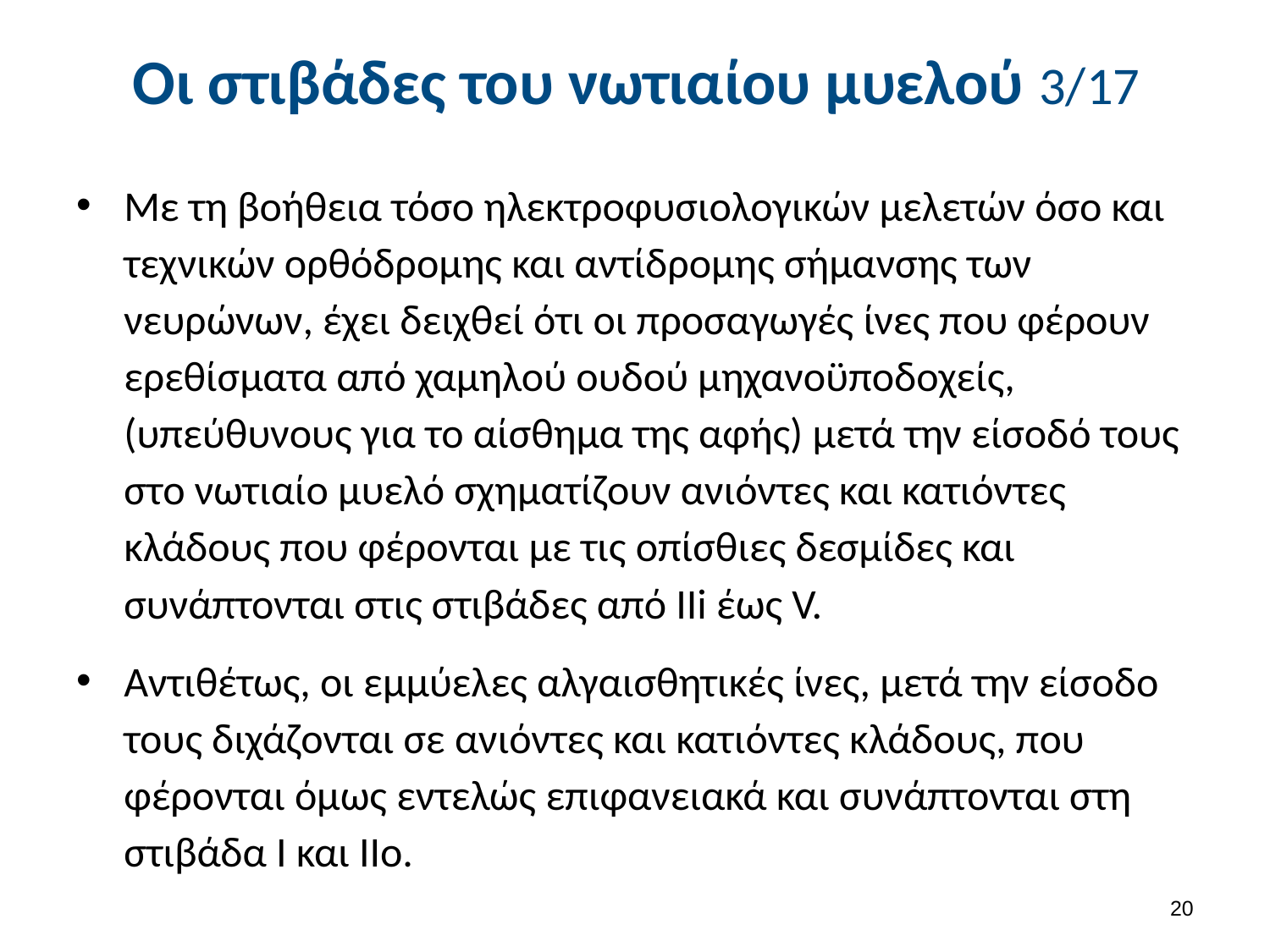

# Οι στιβάδες του νωτιαίου μυελού 3/17
Με τη βοήθεια τόσο ηλεκτροφυσιολογικών μελετών όσο και τεχνικών ορθόδρομης και αντίδρομης σήμανσης των νευρώνων, έχει δειχθεί ότι οι προσαγωγές ίνες που φέρουν ερεθίσματα από χαμηλού ουδού μηχανοϋποδοχείς, (υπεύθυνους για το αίσθημα της αφής) μετά την είσοδό τους στο νωτιαίο μυελό σχηματίζουν ανιόντες και κατιόντες κλάδους που φέρονται με τις οπίσθιες δεσμίδες και συνάπτονται στις στιβάδες από ΙΙi έως V.
Αντιθέτως, οι εμμύελες αλγαισθητικές ίνες, μετά την είσοδο τους διχάζονται σε ανιόντες και κατιόντες κλάδους, που φέρονται όμως εντελώς επιφανειακά και συνάπτονται στη στιβάδα Ι και ΙIο.
20